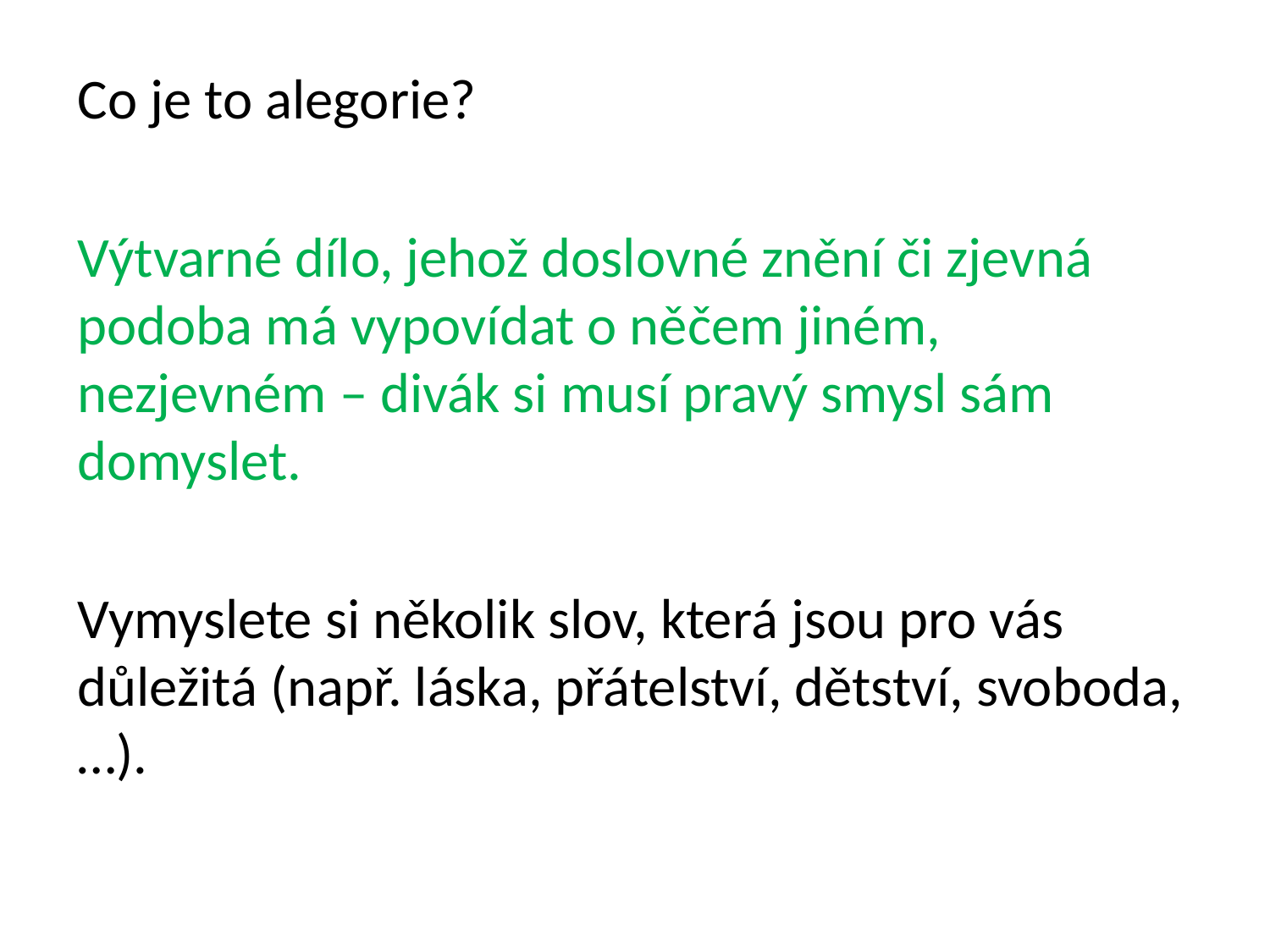

Co je to alegorie?

Výtvarné dílo, jehož doslovné znění či zjevná podoba má vypovídat o něčem jiném, nezjevném – divák si musí pravý smysl sám domyslet.

Vymyslete si několik slov, která jsou pro vás důležitá (např. láska, přátelství, dětství, svoboda,…).